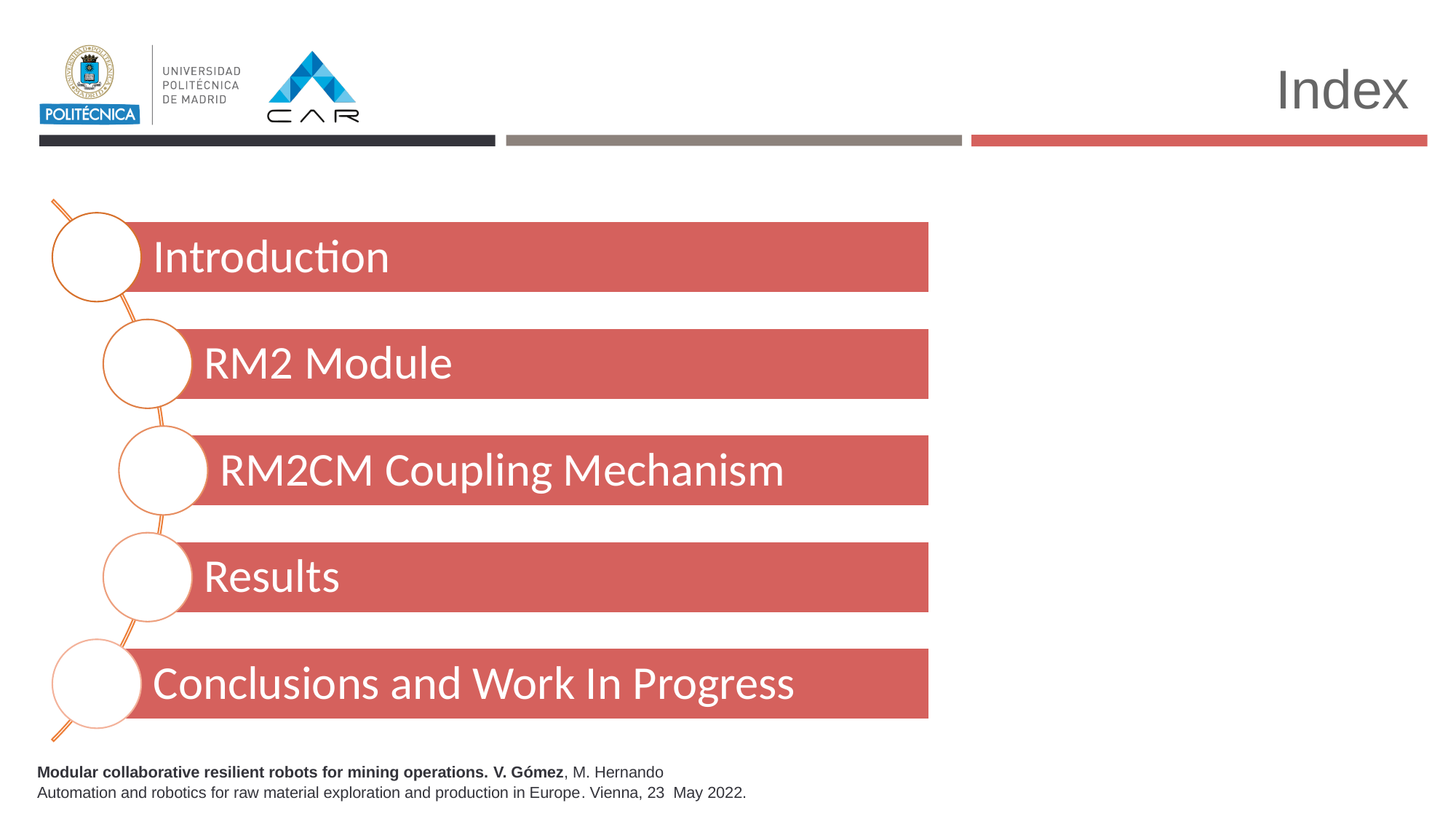

# Index
Introduction
RM2 Module
RM2CM Coupling Mechanism
Results
Conclusions and Work In Progress